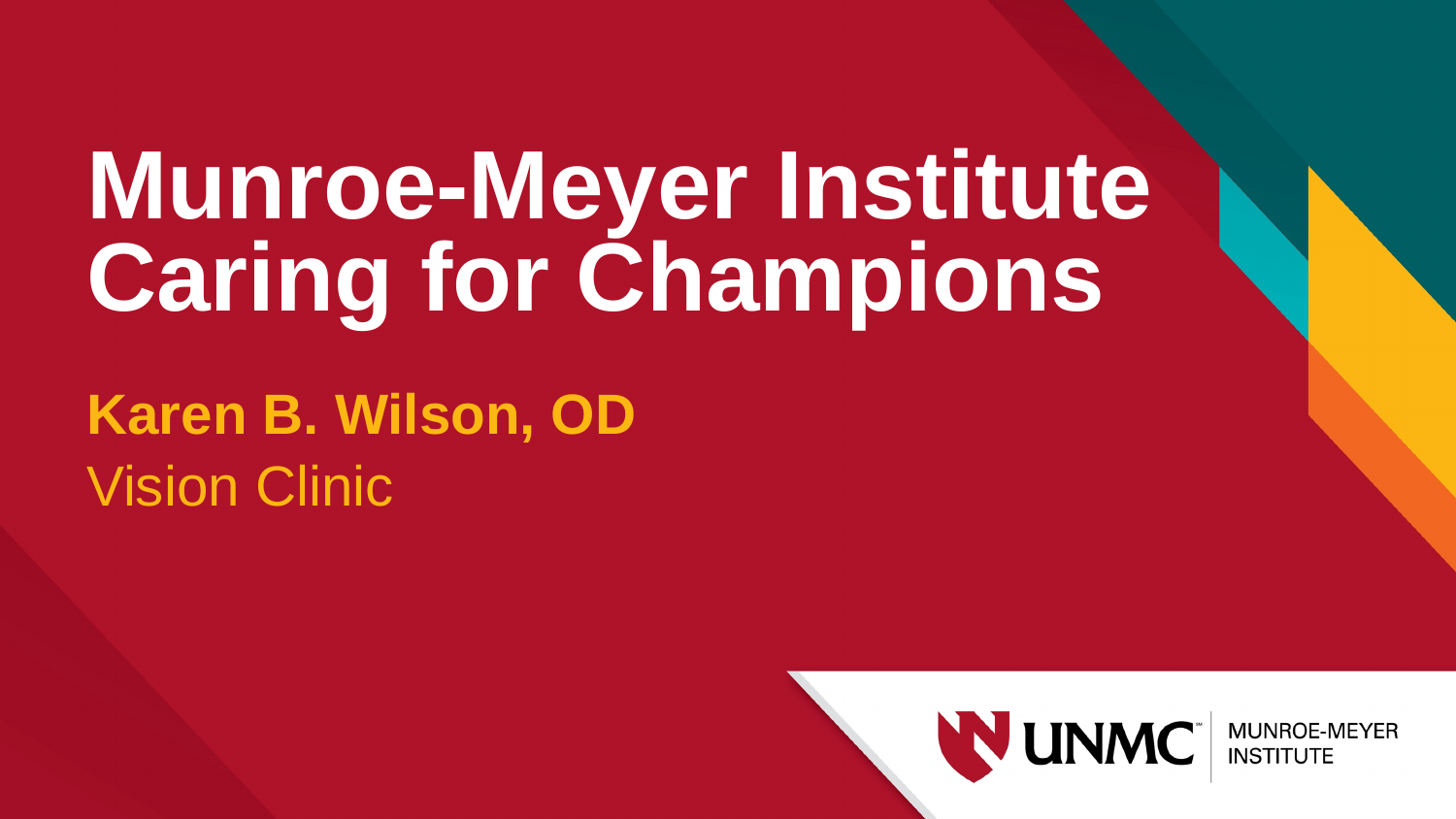

# Munroe-Meyer Institute Caring for Champions
Karen B. Wilson, OD
Vision Clinic